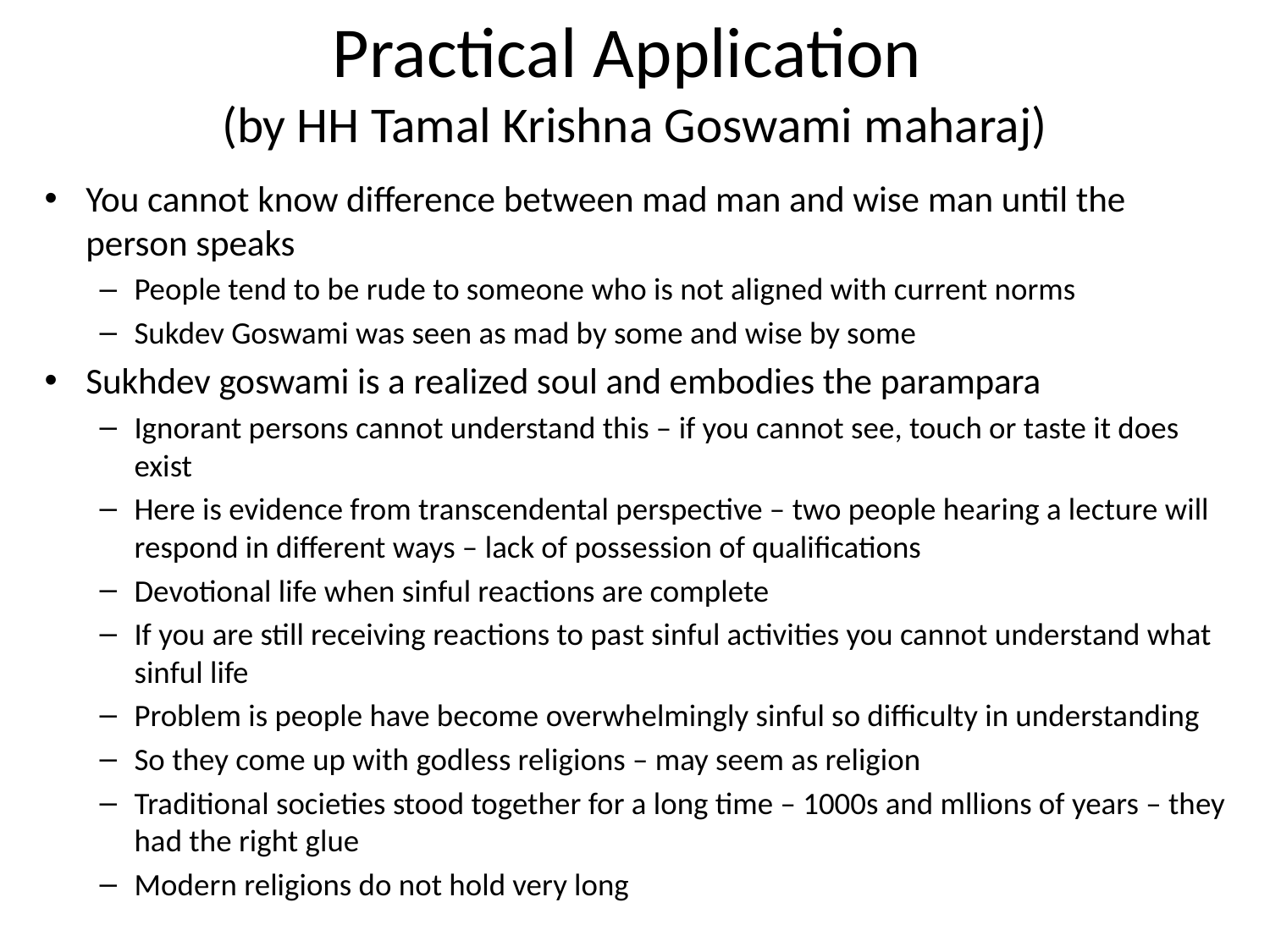

# Practical Application (by HH Tamal Krishna Goswami maharaj)
You cannot know difference between mad man and wise man until the person speaks
People tend to be rude to someone who is not aligned with current norms
Sukdev Goswami was seen as mad by some and wise by some
Sukhdev goswami is a realized soul and embodies the parampara
Ignorant persons cannot understand this – if you cannot see, touch or taste it does exist
Here is evidence from transcendental perspective – two people hearing a lecture will respond in different ways – lack of possession of qualifications
Devotional life when sinful reactions are complete
If you are still receiving reactions to past sinful activities you cannot understand what sinful life
Problem is people have become overwhelmingly sinful so difficulty in understanding
So they come up with godless religions – may seem as religion
Traditional societies stood together for a long time – 1000s and mllions of years – they had the right glue
Modern religions do not hold very long